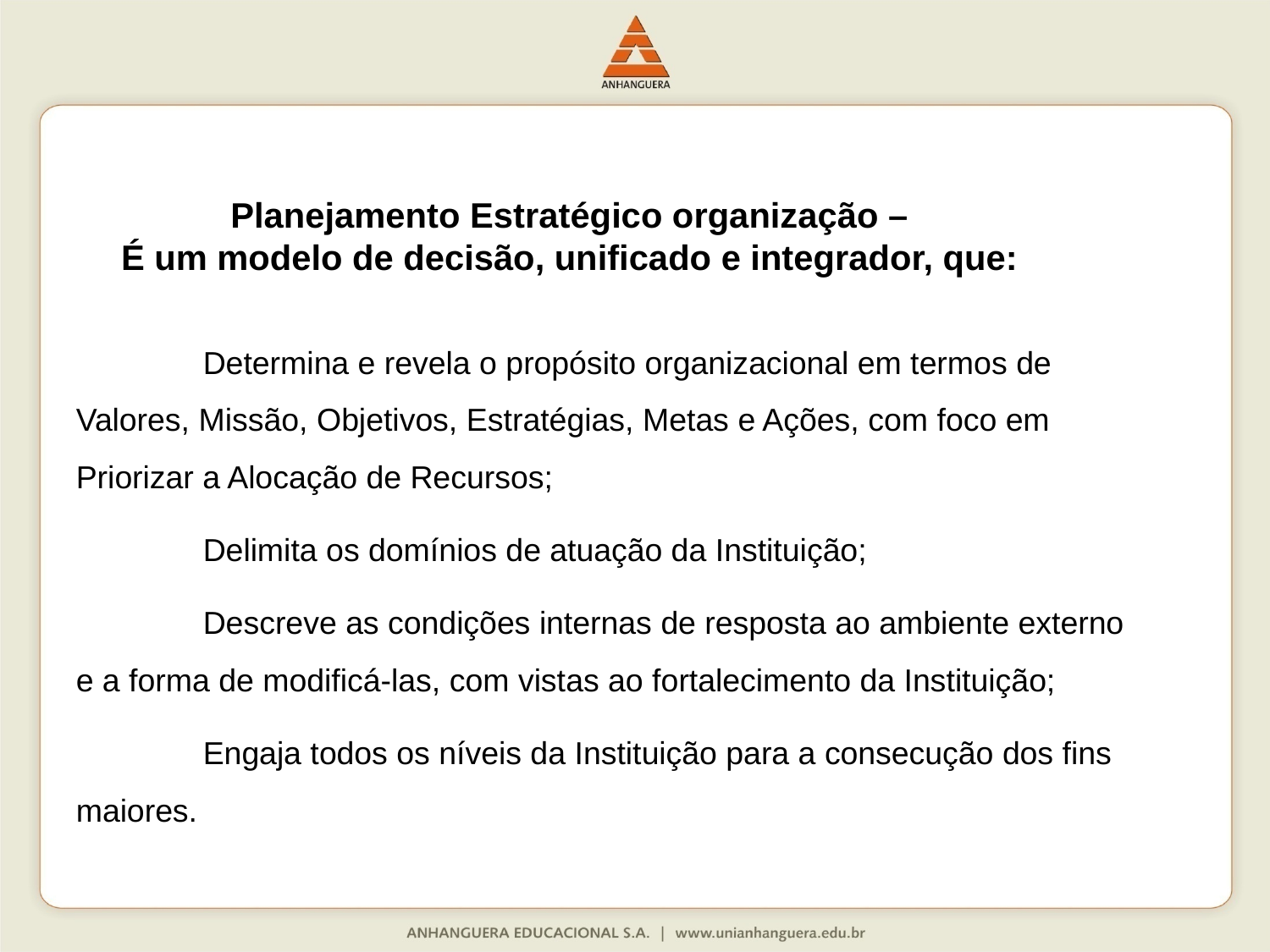

Planejamento Estratégico organização –
É um modelo de decisão, unificado e integrador, que:
	Determina e revela o propósito organizacional em termos de Valores, Missão, Objetivos, Estratégias, Metas e Ações, com foco em Priorizar a Alocação de Recursos;
	Delimita os domínios de atuação da Instituição;
	Descreve as condições internas de resposta ao ambiente externo e a forma de modificá-las, com vistas ao fortalecimento da Instituição;
	Engaja todos os níveis da Instituição para a consecução dos fins maiores.